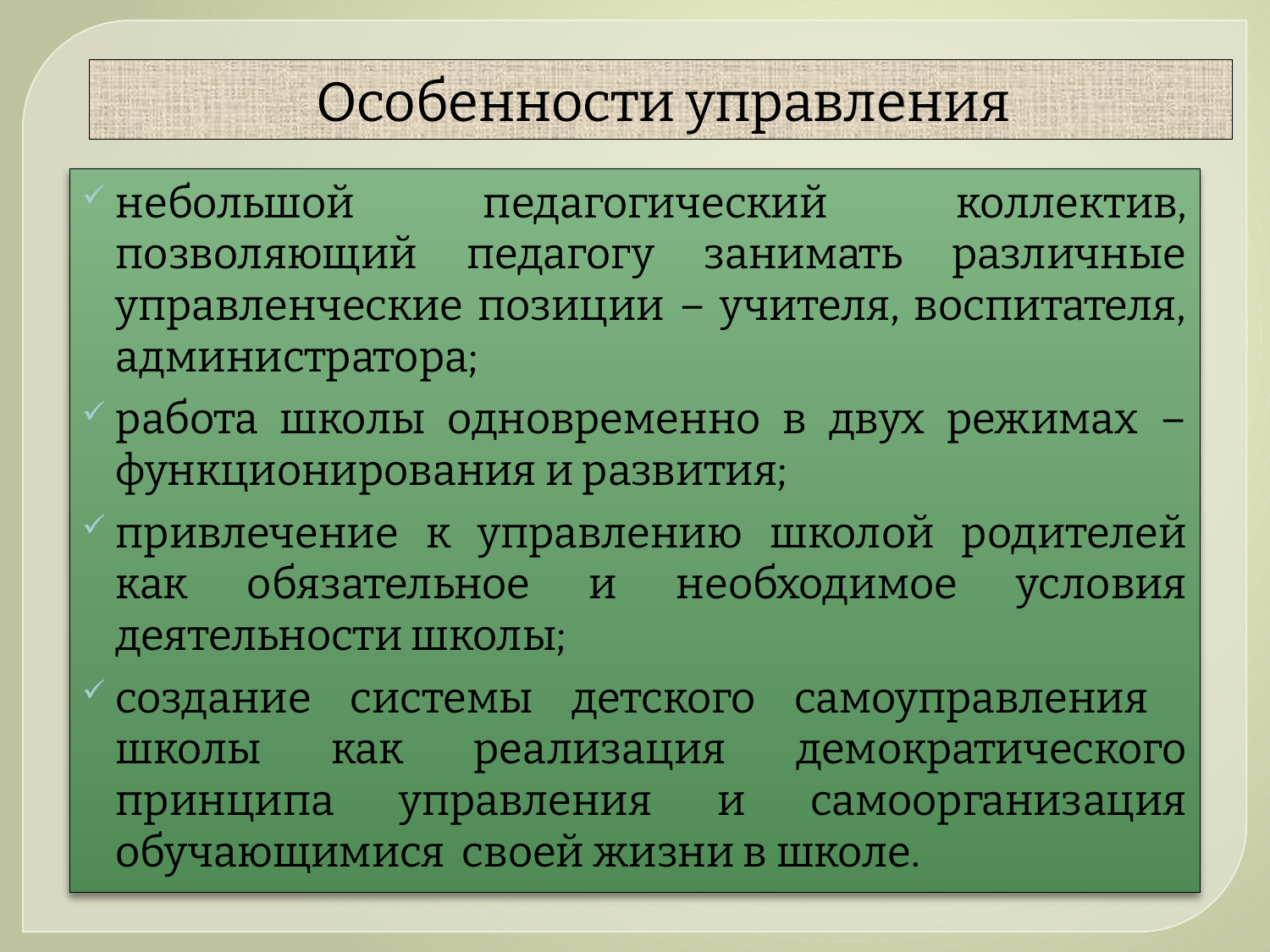

Особенности управления
небольшой педагогический коллектив, позволяющий педагогу занимать различные управленческие позиции – учителя, воспитателя, администратора;
работа школы одновременно в двух режимах – функционирования и развития;
привлечение к управлению школой родителей как обязательное и необходимое условия деятельности школы;
создание системы детского самоуправления  школы как реализация демократического принципа управления и самоорганизация обучающимися  своей жизни в школе.